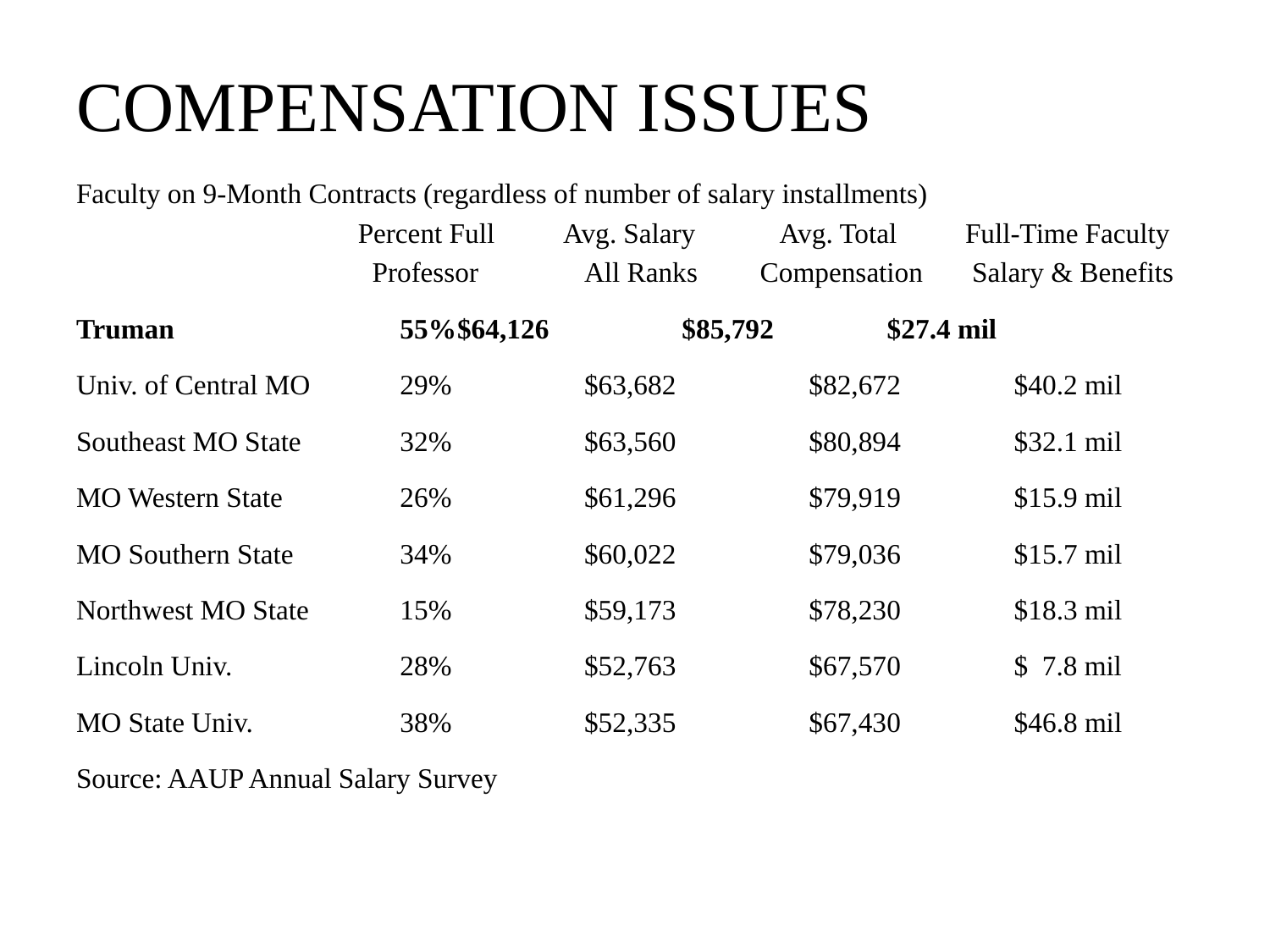

# COMPENSATION ISSUES
Faculty on 9-Month Contracts (regardless of number of salary installments)
		    Percent Full          Avg. Salary	          Avg. Total	Full-Time Faculty
		      Professor	All Ranks	       Compensation	 Salary & Benefits
Truman		          55%	$64,126	              $85,792	       $27.4 mil
Univ. of Central MO	          29%		$63,682	              $82,672	       $40.2 mil
Southeast MO State	          32%		$63,560	              $80,894	       $32.1 mil
MO Western State	          26%		$61,296	              $79,919	       $15.9 mil
MO Southern State	          34%		$60,022	              $79,036	       $15.7 mil
Northwest MO State	          15%		$59,173	              $78,230	       $18.3 mil
Lincoln Univ.	          28%		$52,763	              $67,570	       $  7.8 mil
MO State Univ.	          38%		$52,335	              $67,430	       $46.8 mil
Source: AAUP Annual Salary Survey